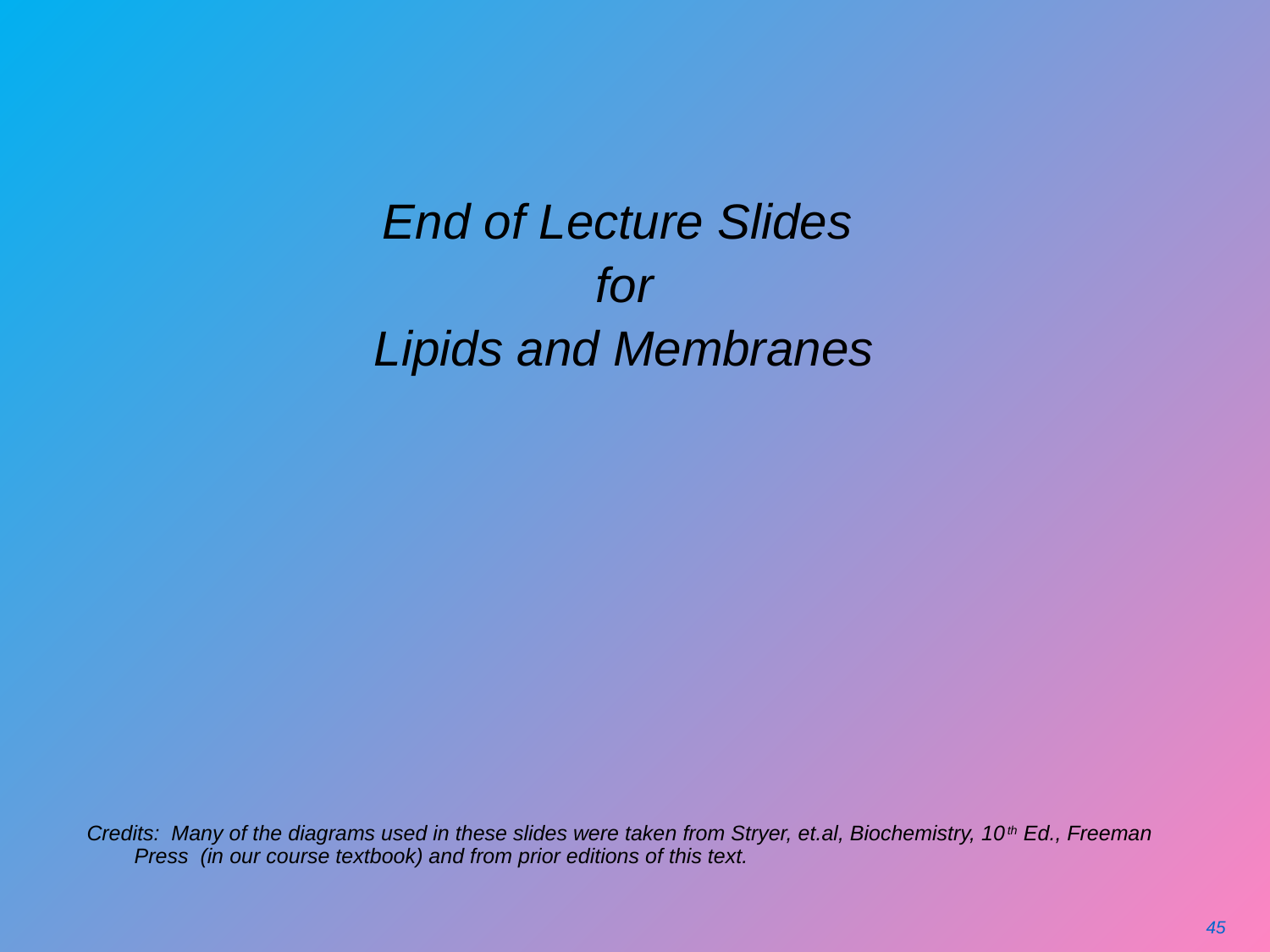

End of Lecture Slides
for
Lipids and Membranes

Credits:  Many of the diagrams used in these slides were taken from Stryer, et.al, Biochemistry, 10th Ed., Freeman Press  (in our course textbook) and from prior editions of this text.
45